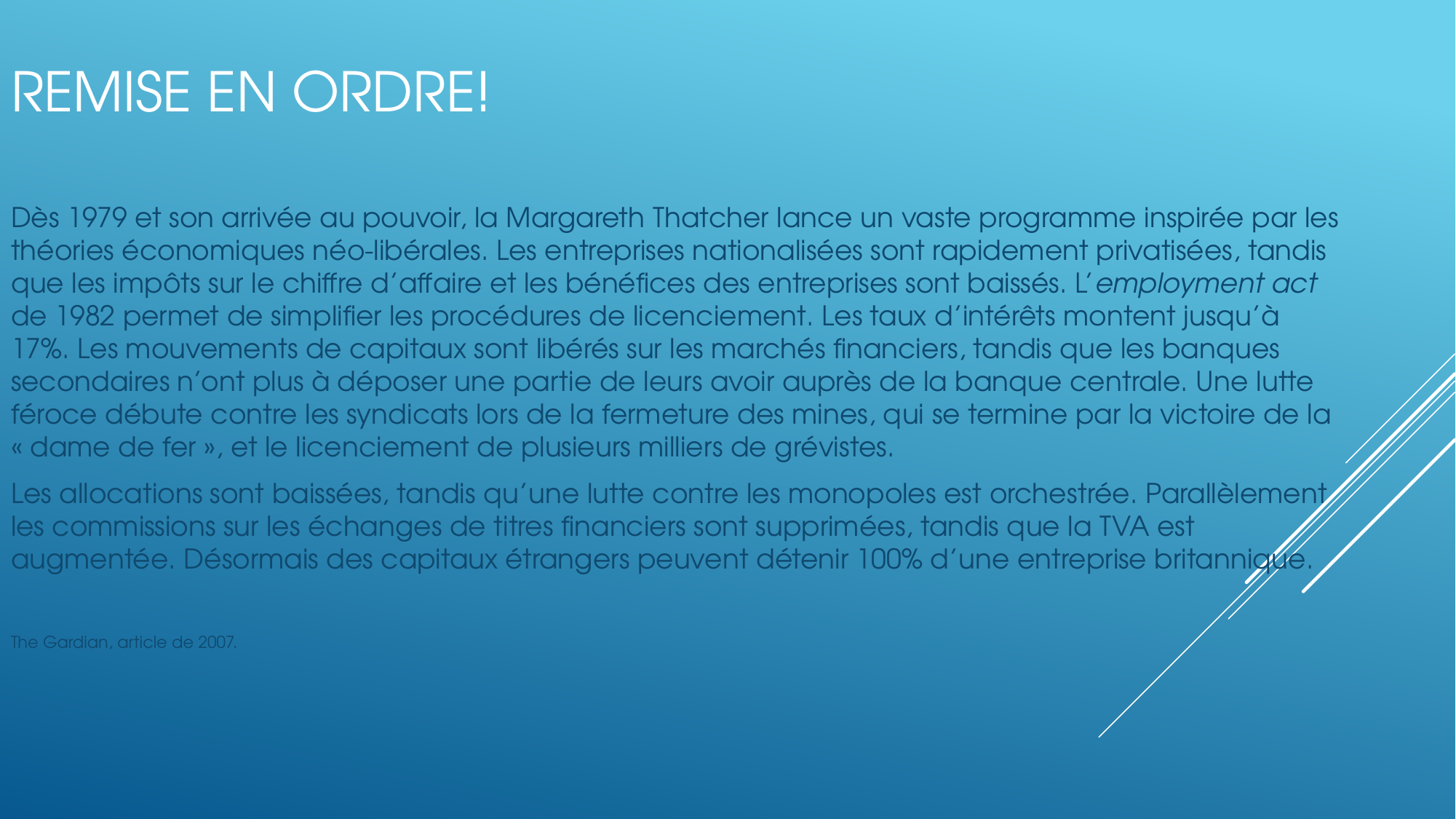

# Remise en ordre!
Dès 1979 et son arrivée au pouvoir, la Margareth Thatcher lance un vaste programme inspirée par les théories économiques néo-libérales. Les entreprises nationalisées sont rapidement privatisées, tandis que les impôts sur le chiffre d’affaire et les bénéfices des entreprises sont baissés. L’employment act de 1982 permet de simplifier les procédures de licenciement. Les taux d’intérêts montent jusqu’à 17%. Les mouvements de capitaux sont libérés sur les marchés financiers, tandis que les banques secondaires n’ont plus à déposer une partie de leurs avoir auprès de la banque centrale. Une lutte féroce débute contre les syndicats lors de la fermeture des mines, qui se termine par la victoire de la « dame de fer », et le licenciement de plusieurs milliers de grévistes.
Les allocations sont baissées, tandis qu’une lutte contre les monopoles est orchestrée. Parallèlement les commissions sur les échanges de titres financiers sont supprimées, tandis que la TVA est augmentée. Désormais des capitaux étrangers peuvent détenir 100% d’une entreprise britannique.

The Gardian, article de 2007.